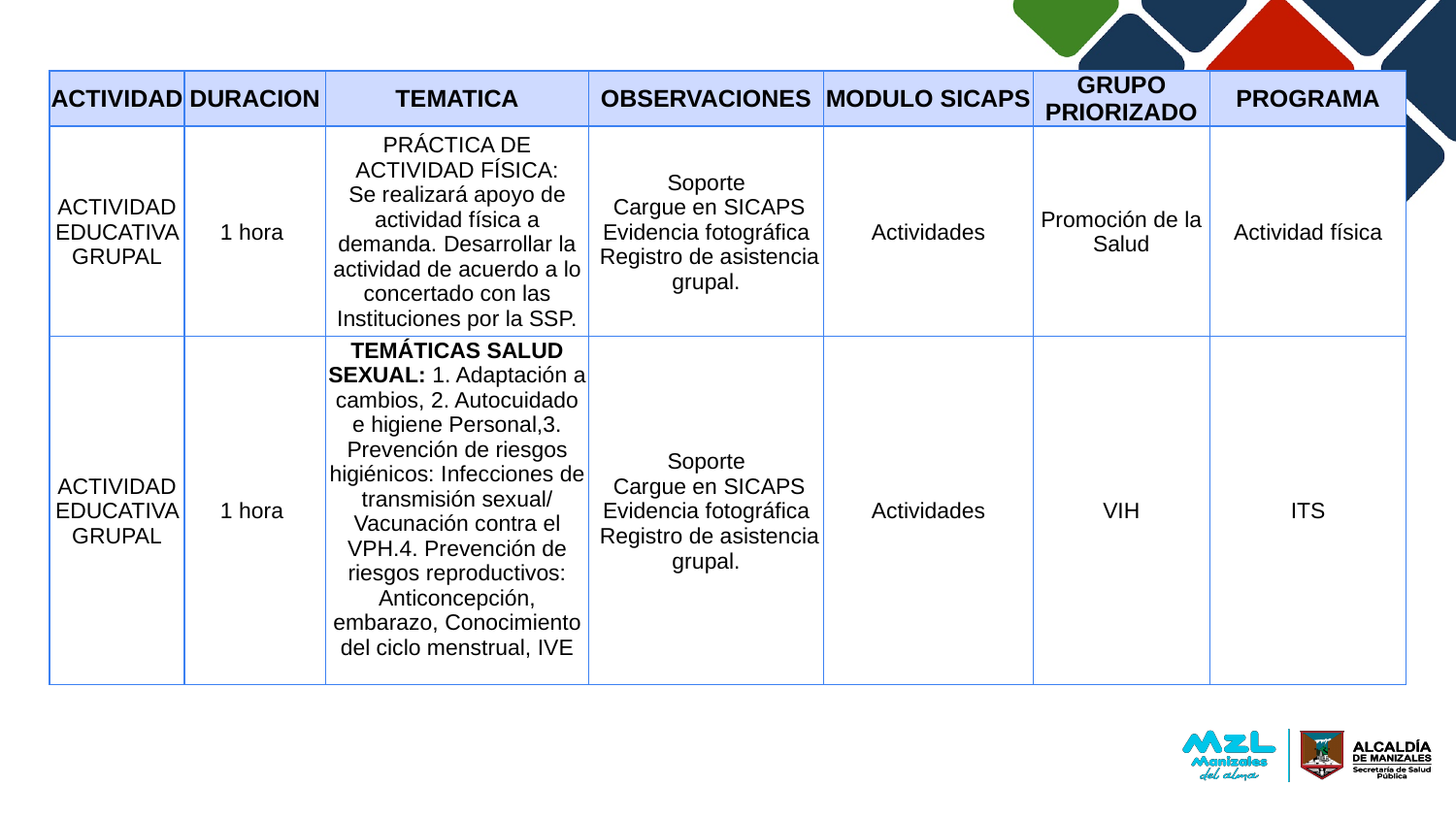

| ACTIVIDAD | DURACION | TEMATICA | OBSERVACIONES | MODULO SICAPS | GRUPO PRIORIZADO | PROGRAMA |
| --- | --- | --- | --- | --- | --- | --- |
| ACTIVIDAD EDUCATIVA GRUPAL | 1 hora | PRÁCTICA DE ACTIVIDAD FÍSICA: Se realizará apoyo de actividad física a demanda. Desarrollar la actividad de acuerdo a lo concertado con las Instituciones por la SSP. | Soporte Cargue en SICAPS Evidencia fotográfica Registro de asistencia grupal. | Actividades | Promoción de la Salud | Actividad física |
| ACTIVIDAD EDUCATIVA GRUPAL | 1 hora | TEMÁTICAS SALUD SEXUAL: 1. Adaptación a cambios, 2. Autocuidado e higiene Personal,3. Prevención de riesgos higiénicos: Infecciones de transmisión sexual/ Vacunación contra el VPH.4. Prevención de riesgos reproductivos: Anticoncepción, embarazo, Conocimiento del ciclo menstrual, IVE | Soporte Cargue en SICAPS Evidencia fotográfica Registro de asistencia grupal. | Actividades | VIH | ITS |